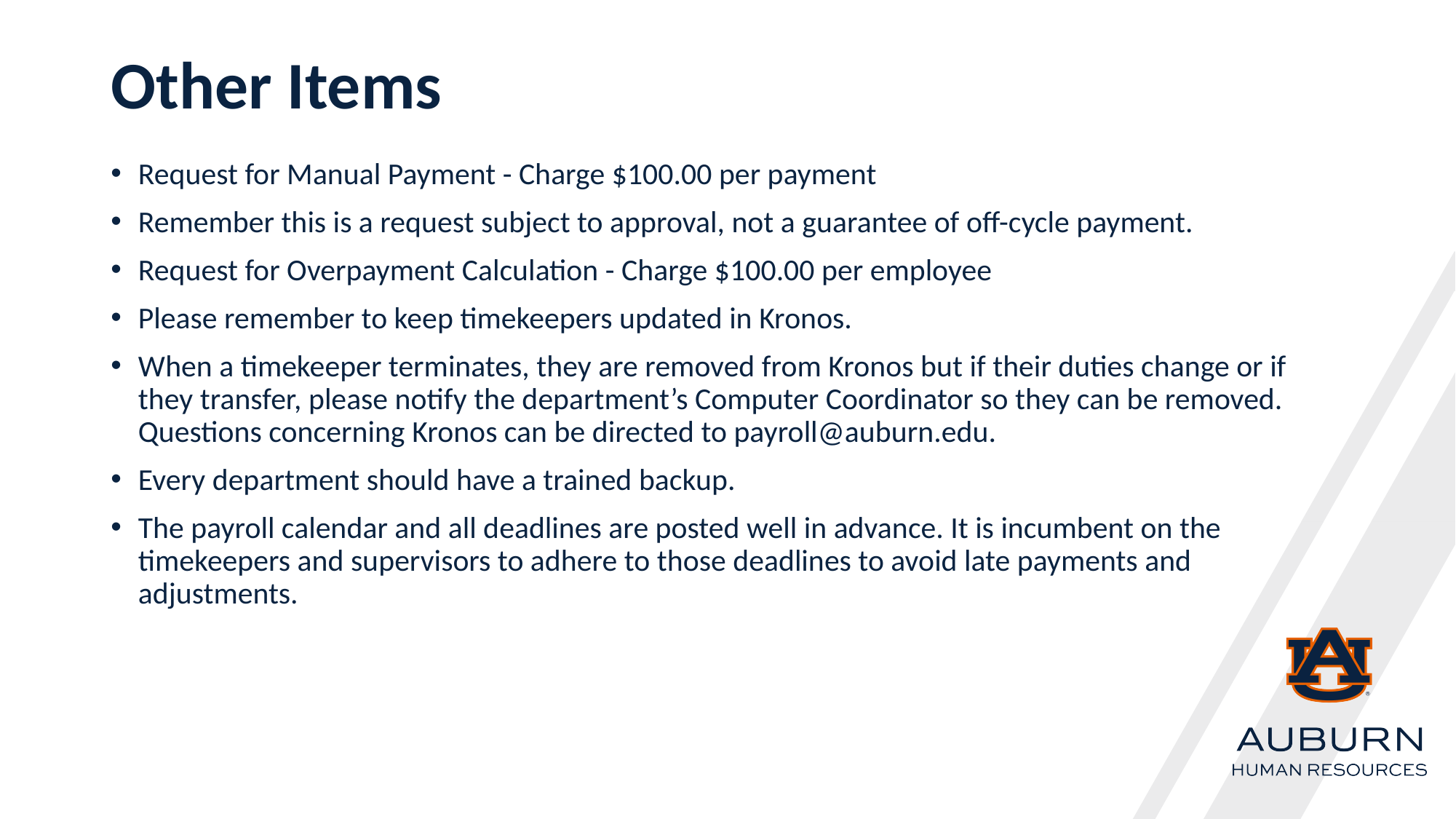

# Other Items
Request for Manual Payment - Charge $100.00 per payment
Remember this is a request subject to approval, not a guarantee of off-cycle payment.
Request for Overpayment Calculation - Charge $100.00 per employee
Please remember to keep timekeepers updated in Kronos.
When a timekeeper terminates, they are removed from Kronos but if their duties change or if they transfer, please notify the department’s Computer Coordinator so they can be removed.  Questions concerning Kronos can be directed to payroll@auburn.edu.
Every department should have a trained backup.
The payroll calendar and all deadlines are posted well in advance. It is incumbent on the timekeepers and supervisors to adhere to those deadlines to avoid late payments and adjustments.